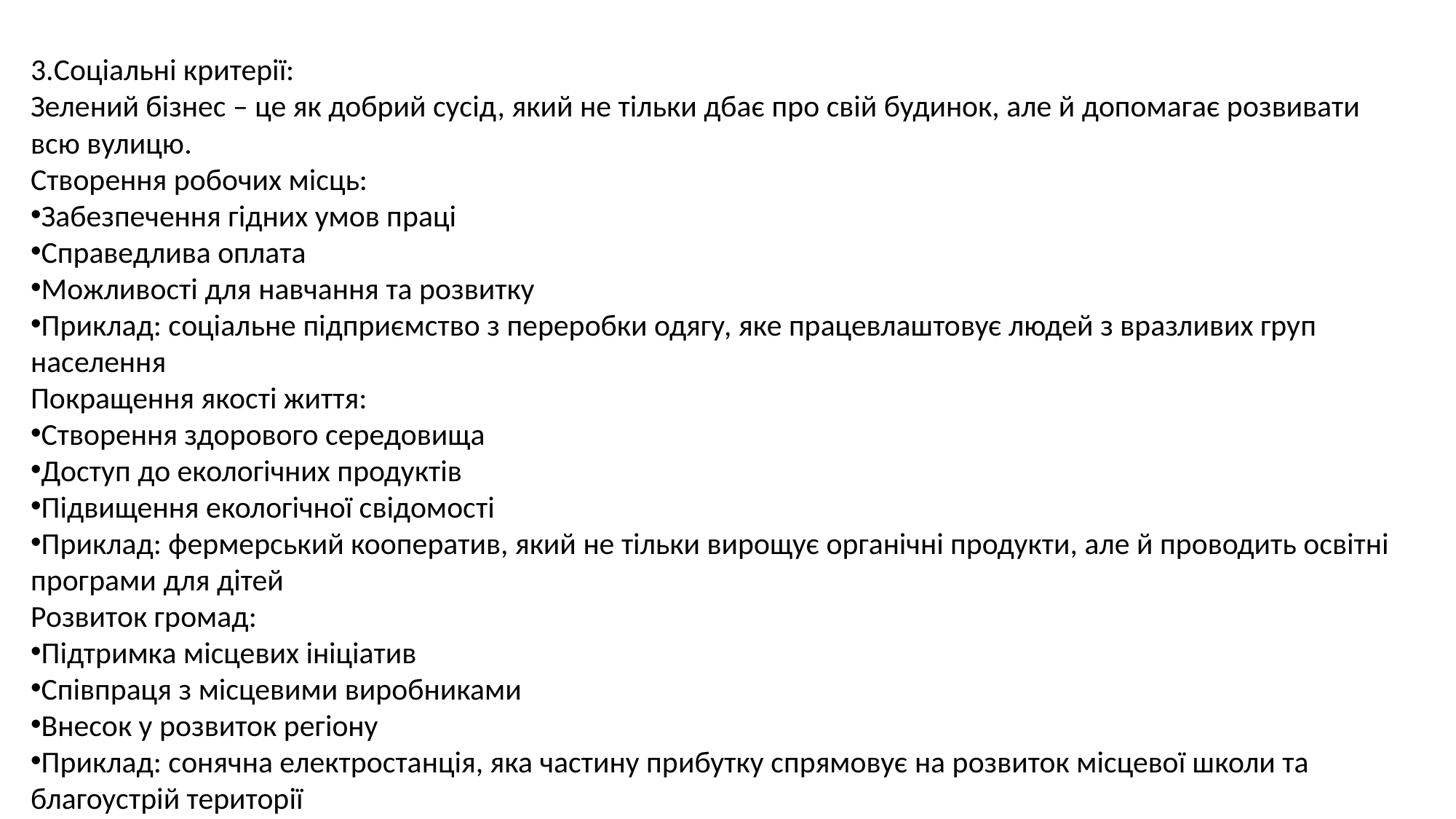

Соціальні критерії:
Зелений бізнес – це як добрий сусід, який не тільки дбає про свій будинок, але й допомагає розвивати всю вулицю.
Створення робочих місць:
Забезпечення гідних умов праці
Справедлива оплата
Можливості для навчання та розвитку
Приклад: соціальне підприємство з переробки одягу, яке працевлаштовує людей з вразливих груп населення
Покращення якості життя:
Створення здорового середовища
Доступ до екологічних продуктів
Підвищення екологічної свідомості
Приклад: фермерський кооператив, який не тільки вирощує органічні продукти, але й проводить освітні програми для дітей
Розвиток громад:
Підтримка місцевих ініціатив
Співпраця з місцевими виробниками
Внесок у розвиток регіону
Приклад: сонячна електростанція, яка частину прибутку спрямовує на розвиток місцевої школи та благоустрій території